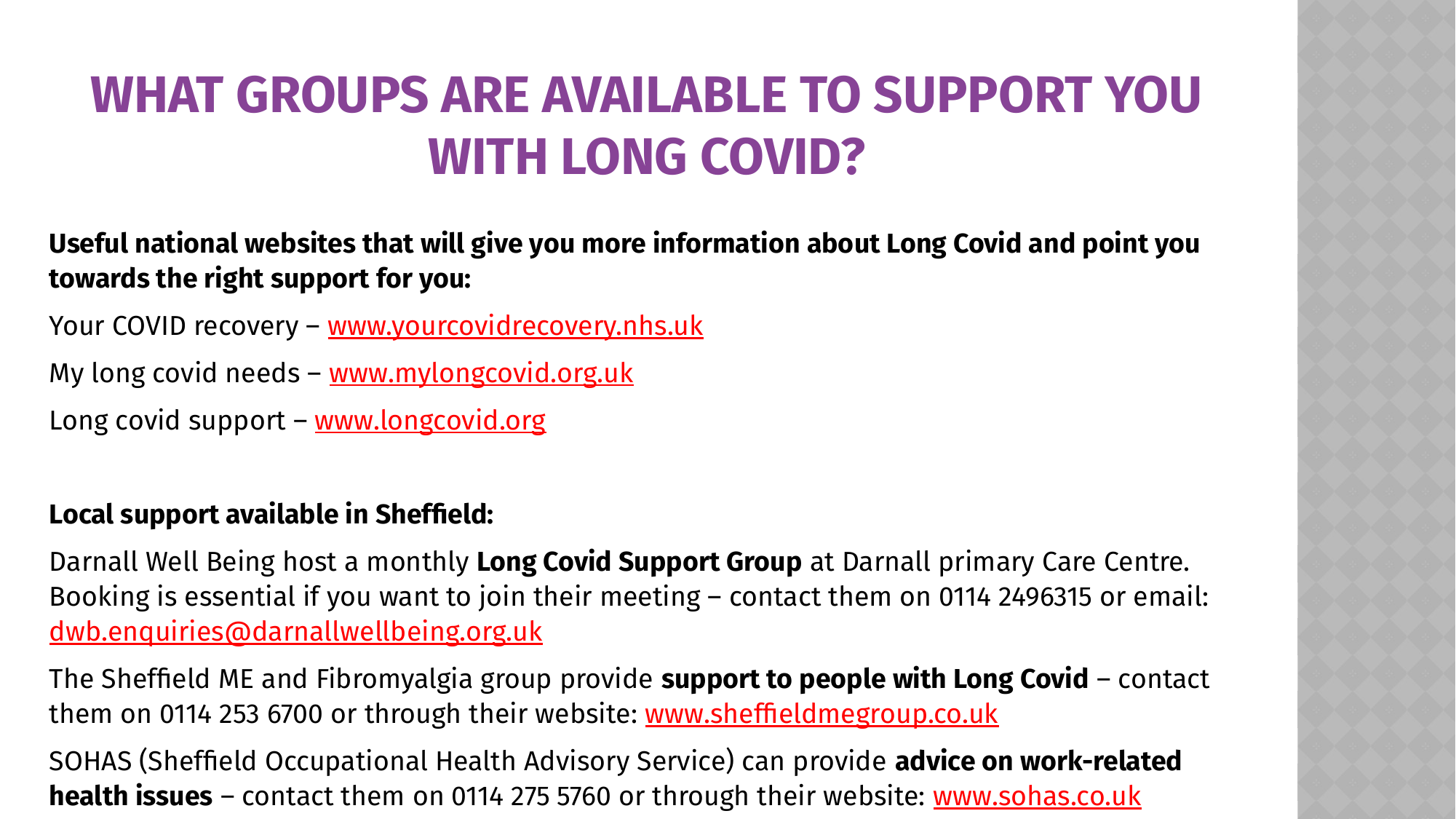

What groups are available to support you with Long Covid?

Useful national websites that will give you more information about Long Covid and point you towards the right support for you:
Your COVID recovery – www.yourcovidrecovery.nhs.uk
My long covid needs – www.mylongcovid.org.uk
Long covid support – www.longcovid.org

Local support available in Sheffield:
Darnall Well Being host a monthly Long Covid Support Group at Darnall primary Care Centre.  Booking is essential if you want to join their meeting – contact them on 0114 2496315 or email: dwb.enquiries@darnallwellbeing.org.uk
The Sheffield ME and Fibromyalgia group provide support to people with Long Covid – contact them on 0114 253 6700 or through their website: www.sheffieldmegroup.co.uk
SOHAS (Sheffield Occupational Health Advisory Service) can provide advice on work-related health issues – contact them on 0114 275 5760 or through their website: www.sohas.co.uk